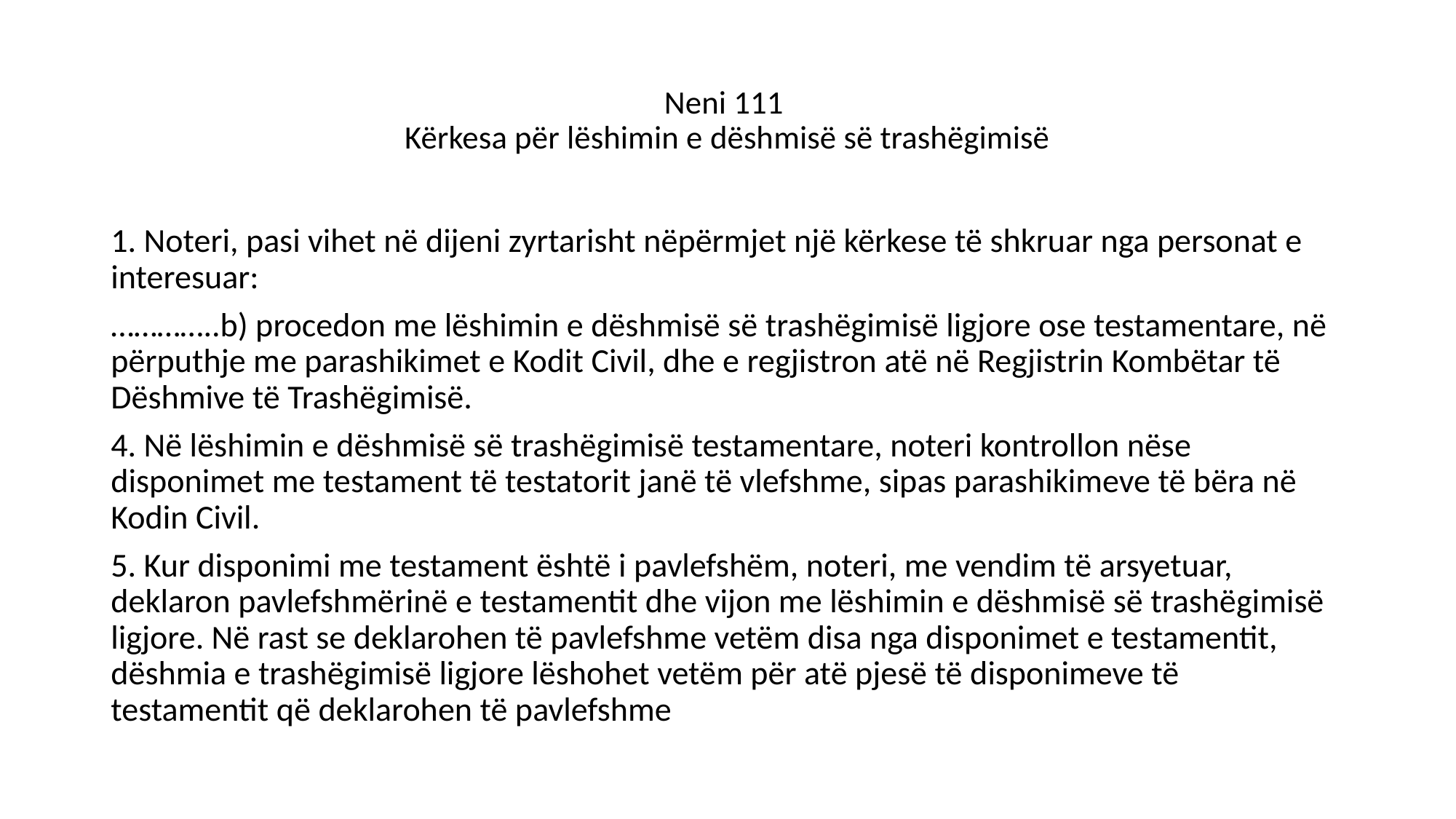

# Neni 111 Kërkesa për lëshimin e dëshmisë së trashëgimisë
1. Noteri, pasi vihet në dijeni zyrtarisht nëpërmjet një kërkese të shkruar nga personat e interesuar:
…………..b) procedon me lëshimin e dëshmisë së trashëgimisë ligjore ose testamentare, në përputhje me parashikimet e Kodit Civil, dhe e regjistron atë në Regjistrin Kombëtar të Dëshmive të Trashëgimisë.
4. Në lëshimin e dëshmisë së trashëgimisë testamentare, noteri kontrollon nëse disponimet me testament të testatorit janë të vlefshme, sipas parashikimeve të bëra në Kodin Civil.
5. Kur disponimi me testament është i pavlefshëm, noteri, me vendim të arsyetuar, deklaron pavlefshmërinë e testamentit dhe vijon me lëshimin e dëshmisë së trashëgimisë ligjore. Në rast se deklarohen të pavlefshme vetëm disa nga disponimet e testamentit, dëshmia e trashëgimisë ligjore lëshohet vetëm për atë pjesë të disponimeve të testamentit që deklarohen të pavlefshme